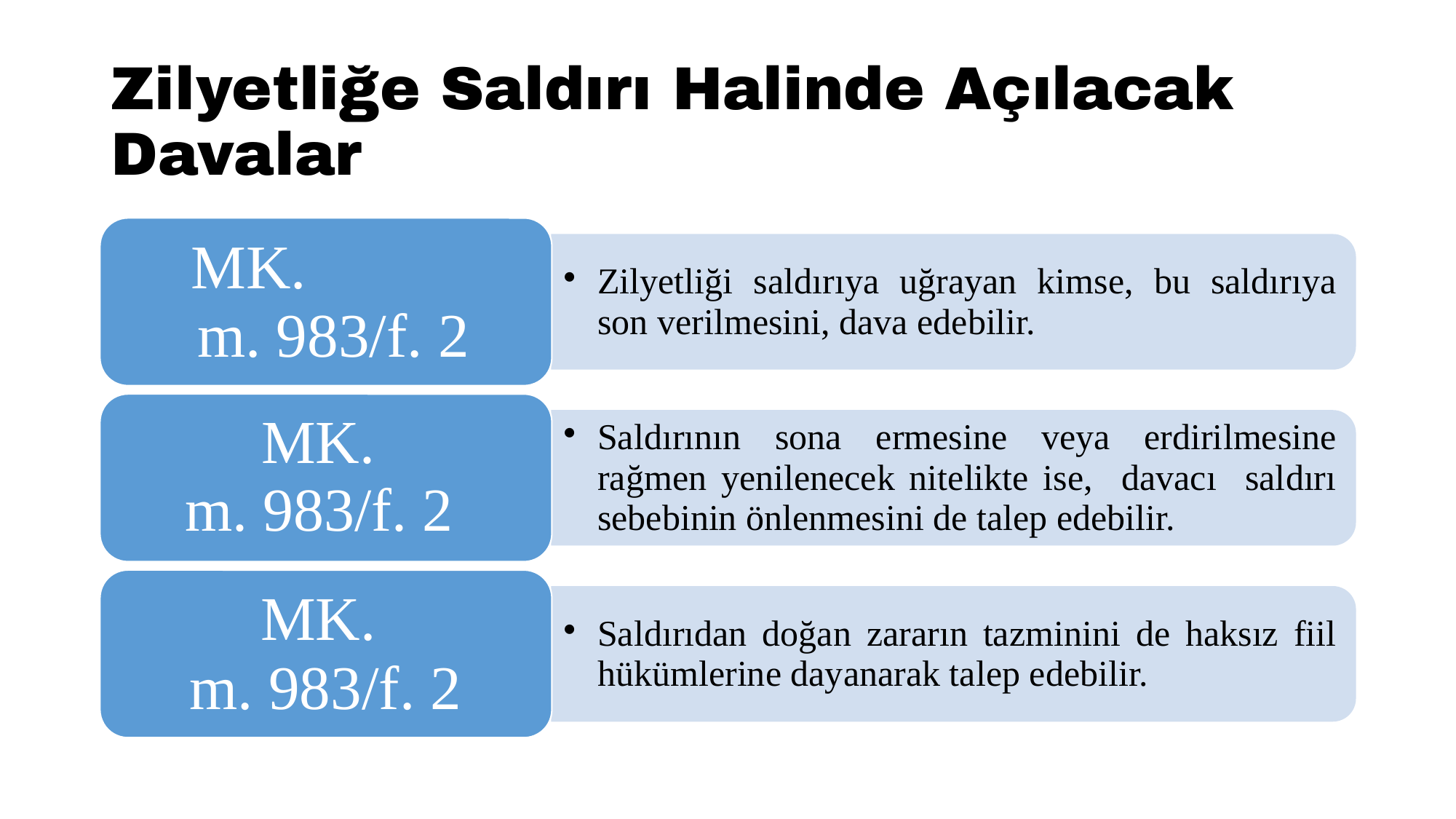

# Zilyetliğe Saldırı Halinde Açılacak Davalar
MK.
  m. 983/f. 2
Zilyetliği saldırıya uğrayan kimse, bu saldırıya son verilmesini, dava edebilir.
MK.
m. 983/f. 2
Saldırının sona ermesine veya erdirilmesine rağmen yenilenecek nitelikte ise,  davacı  saldırı sebebinin önlenmesini de talep edebilir.
MK.
m. 983/f. 2
Saldırıdan doğan zararın tazminini de haksız fiil hükümlerine dayanarak talep edebilir.